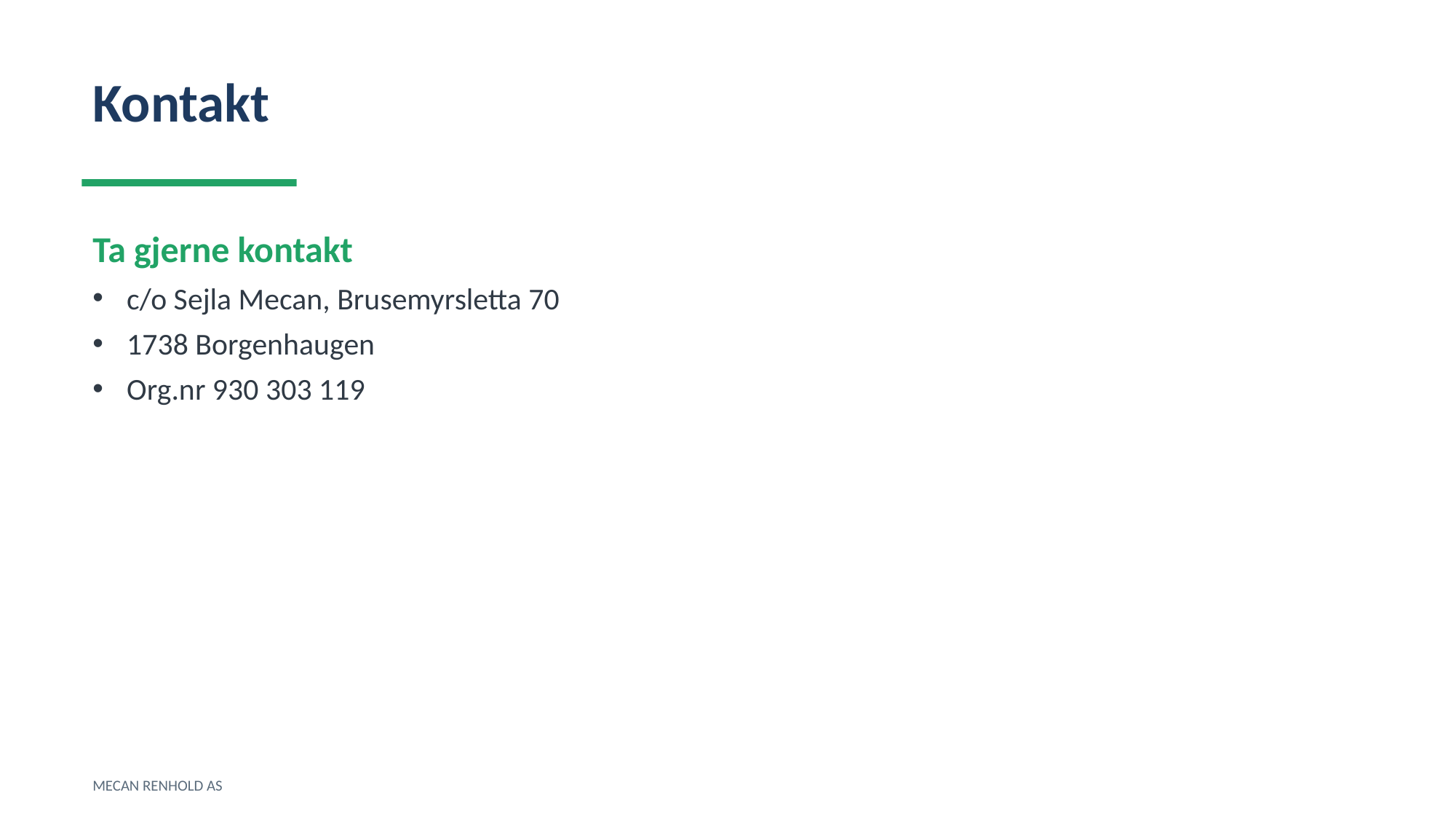

Kontakt

Ta gjerne kontakt
c/o Sejla Mecan, Brusemyrsletta 70
1738 Borgenhaugen
Org.nr 930 303 119
MECAN RENHOLD AS